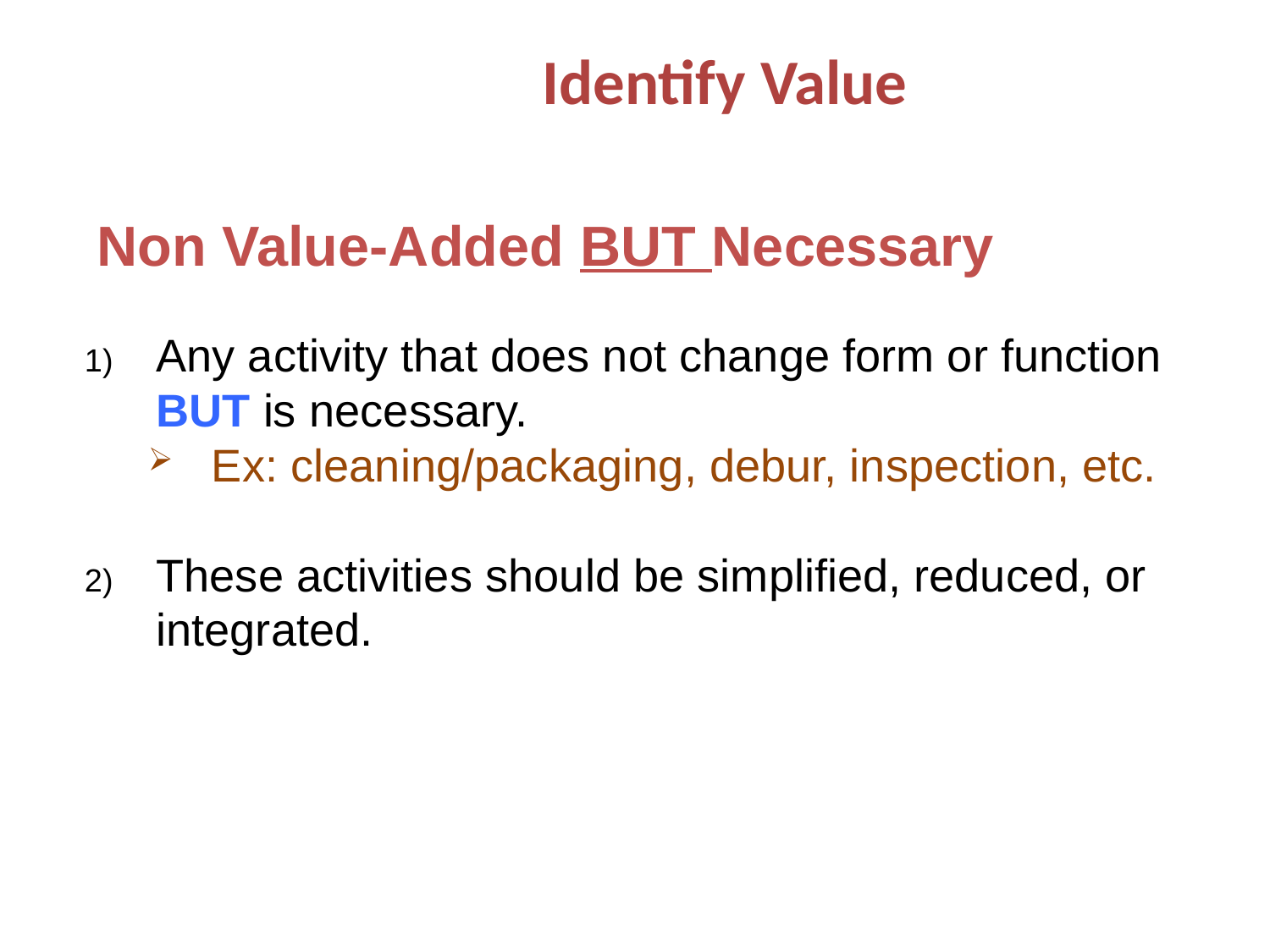

Identify Value
Non Value-Added BUT Necessary
Any activity that does not change form or function BUT is necessary.
Ex: cleaning/packaging, debur, inspection, etc.

These activities should be simplified, reduced, or integrated.